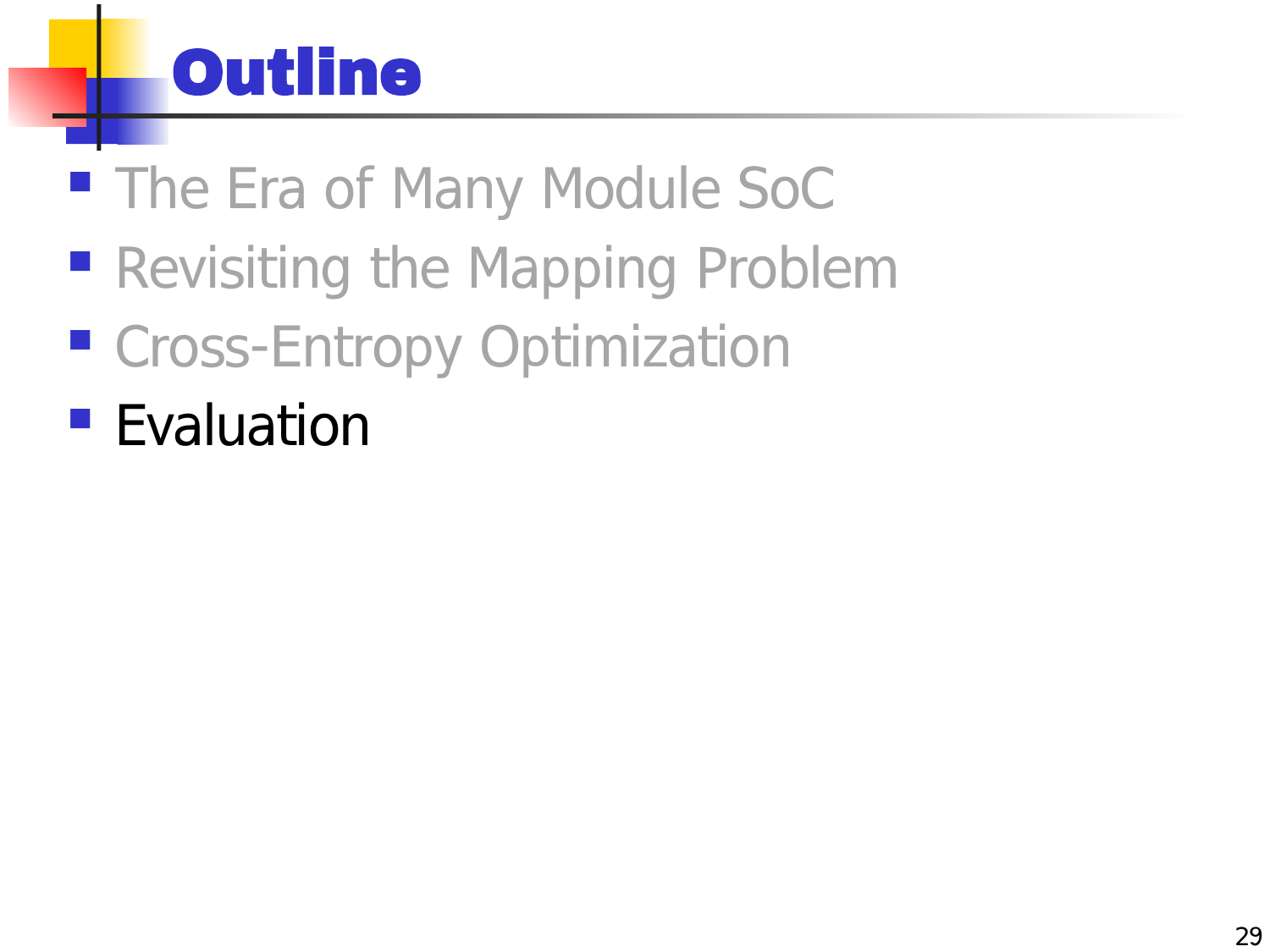

# Outline
The Era of Many Module SoC
Revisiting the Mapping Problem
Cross-Entropy Optimization
Evaluation
29